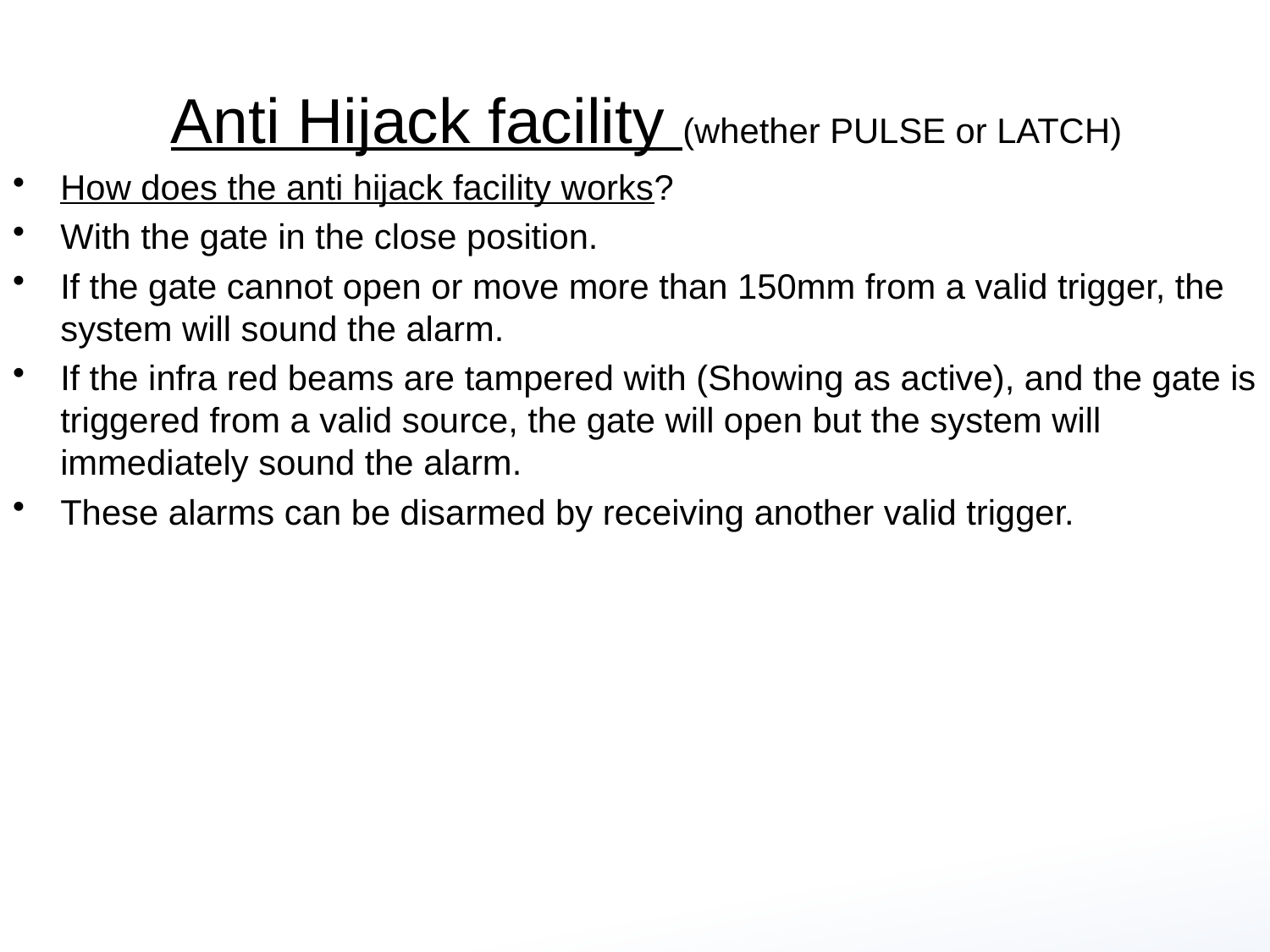

Anti Hijack facility (whether PULSE or LATCH)
How does the anti hijack facility works?
With the gate in the close position.
If the gate cannot open or move more than 150mm from a valid trigger, the system will sound the alarm.
If the infra red beams are tampered with (Showing as active), and the gate is triggered from a valid source, the gate will open but the system will immediately sound the alarm.
These alarms can be disarmed by receiving another valid trigger.